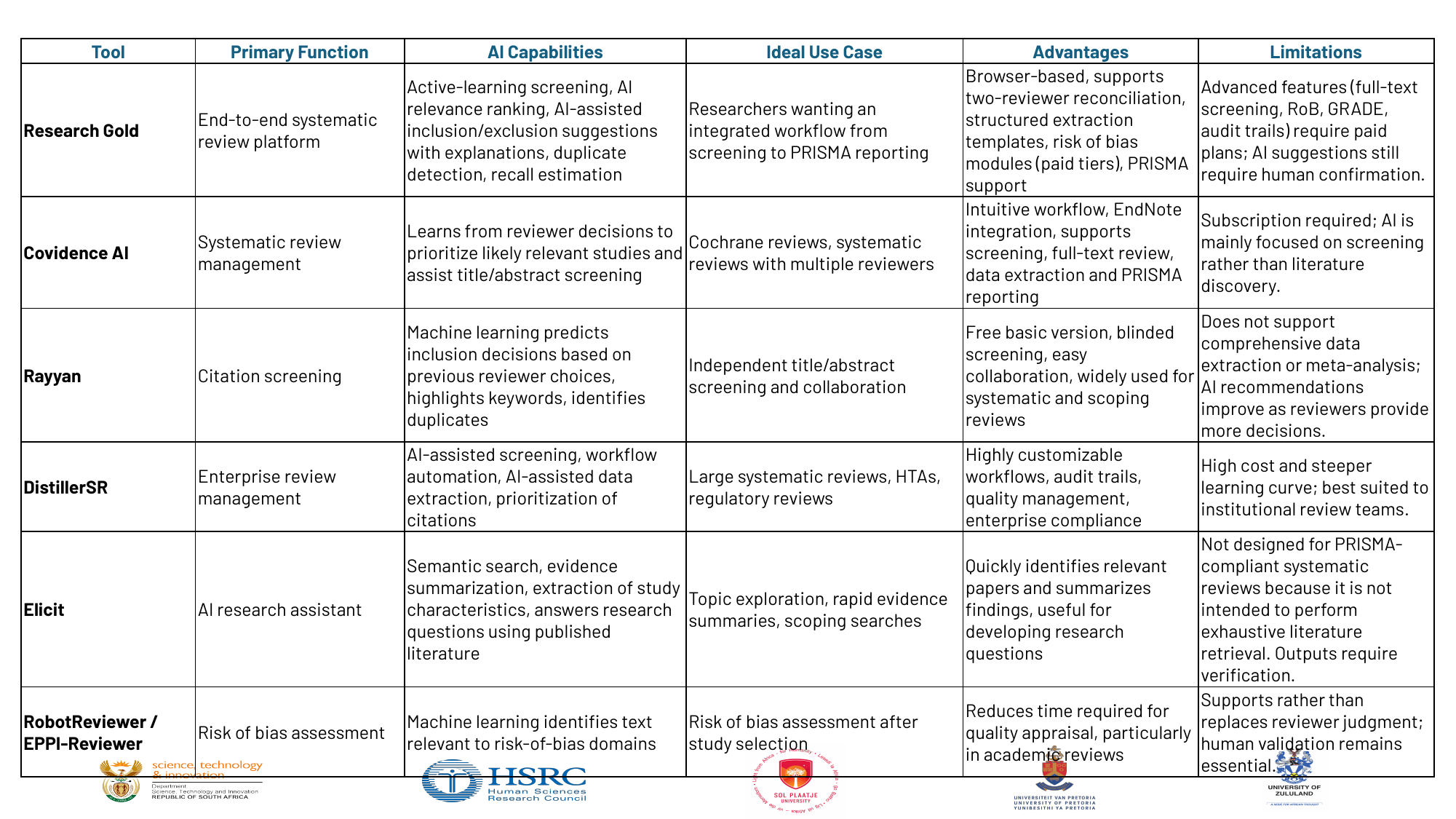

| Tool | Primary Function | AI Capabilities | Ideal Use Case | Advantages | Limitations |
| --- | --- | --- | --- | --- | --- |
| Research Gold | End-to-end systematic review platform | Active-learning screening, AI relevance ranking, AI-assisted inclusion/exclusion suggestions with explanations, duplicate detection, recall estimation | Researchers wanting an integrated workflow from screening to PRISMA reporting | Browser-based, supports two-reviewer reconciliation, structured extraction templates, risk of bias modules (paid tiers), PRISMA support | Advanced features (full-text screening, RoB, GRADE, audit trails) require paid plans; AI suggestions still require human confirmation. |
| Covidence AI | Systematic review management | Learns from reviewer decisions to prioritize likely relevant studies and assist title/abstract screening | Cochrane reviews, systematic reviews with multiple reviewers | Intuitive workflow, EndNote integration, supports screening, full-text review, data extraction and PRISMA reporting | Subscription required; AI is mainly focused on screening rather than literature discovery. |
| Rayyan | Citation screening | Machine learning predicts inclusion decisions based on previous reviewer choices, highlights keywords, identifies duplicates | Independent title/abstract screening and collaboration | Free basic version, blinded screening, easy collaboration, widely used for systematic and scoping reviews | Does not support comprehensive data extraction or meta-analysis; AI recommendations improve as reviewers provide more decisions. |
| DistillerSR | Enterprise review management | AI-assisted screening, workflow automation, AI-assisted data extraction, prioritization of citations | Large systematic reviews, HTAs, regulatory reviews | Highly customizable workflows, audit trails, quality management, enterprise compliance | High cost and steeper learning curve; best suited to institutional review teams. |
| Elicit | AI research assistant | Semantic search, evidence summarization, extraction of study characteristics, answers research questions using published literature | Topic exploration, rapid evidence summaries, scoping searches | Quickly identifies relevant papers and summarizes findings, useful for developing research questions | Not designed for PRISMA-compliant systematic reviews because it is not intended to perform exhaustive literature retrieval. Outputs require verification. |
| RobotReviewer / EPPI-Reviewer | Risk of bias assessment | Machine learning identifies text relevant to risk-of-bias domains | Risk of bias assessment after study selection | Reduces time required for quality appraisal, particularly in academic reviews | Supports rather than replaces reviewer judgment; human validation remains essential. |